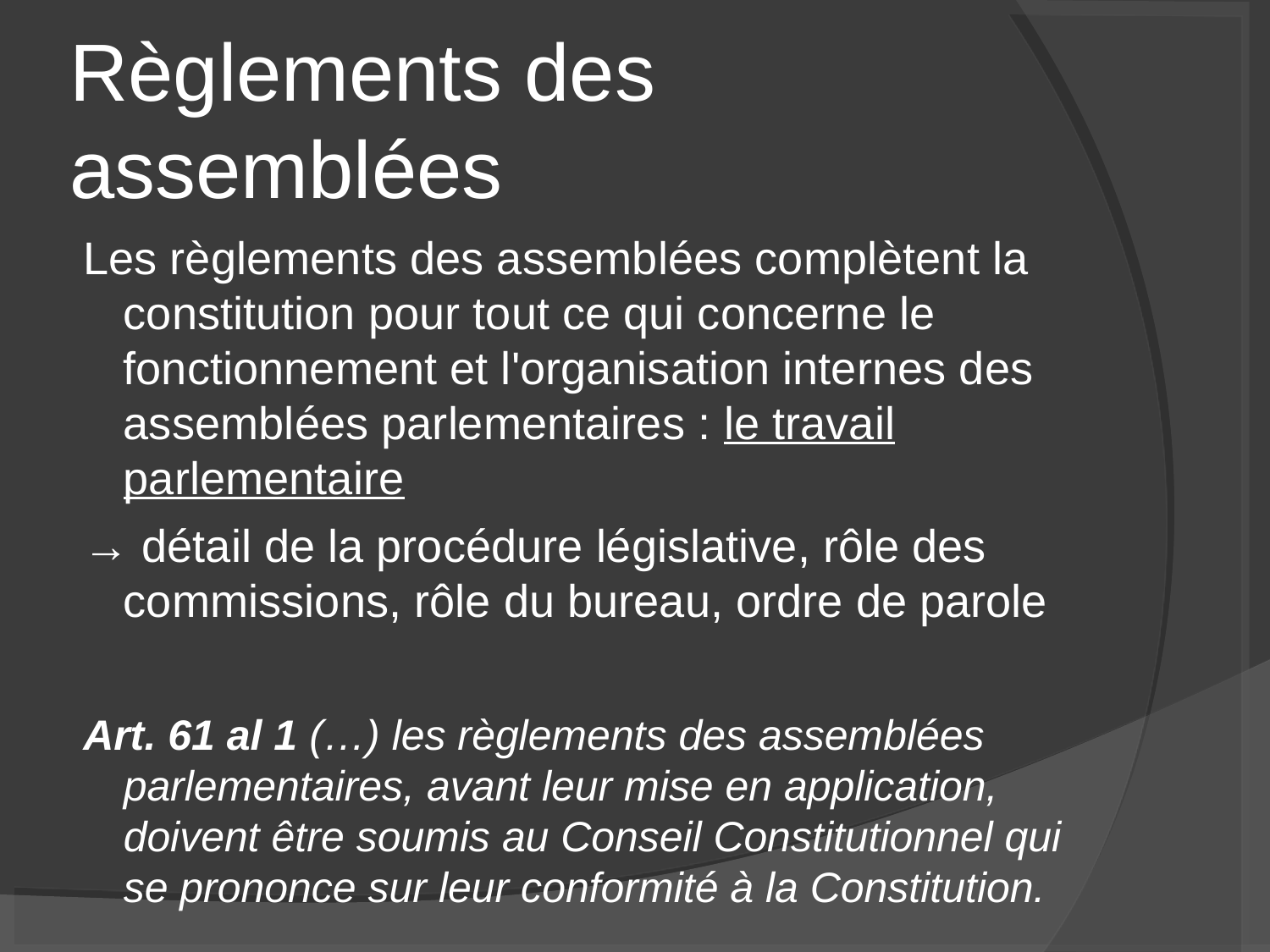

Règlements des assemblées
Les règlements des assemblées complètent la constitution pour tout ce qui concerne le fonctionnement et l'organisation internes des assemblées parlementaires : le travail parlementaire
→ détail de la procédure législative, rôle des commissions, rôle du bureau, ordre de parole

Art. 61 al 1 (…) les règlements des assemblées parlementaires, avant leur mise en application, doivent être soumis au Conseil Constitutionnel qui se prononce sur leur conformité à la Constitution.